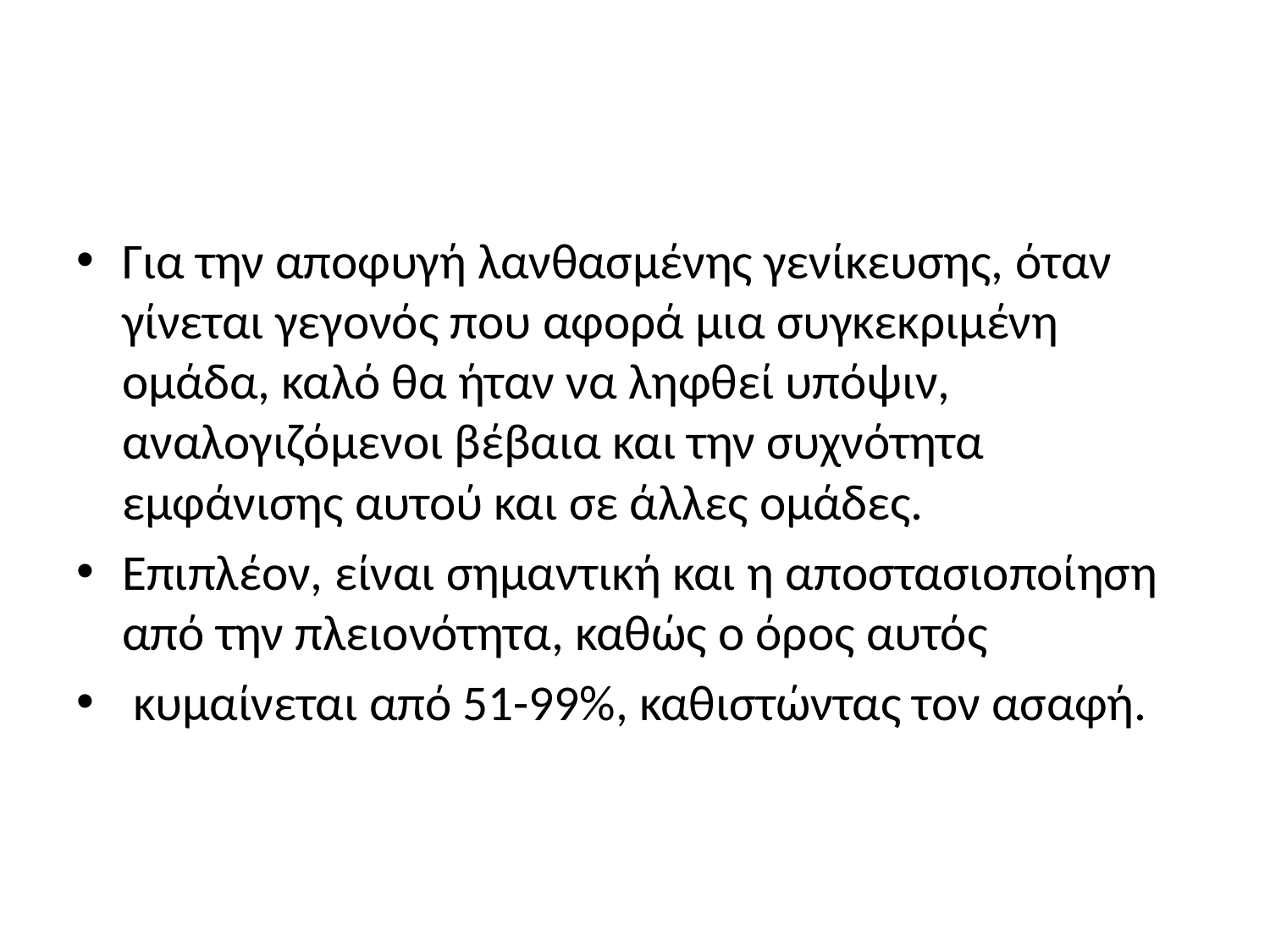

#
Για την αποφυγή λανθασμένης γενίκευσης, όταν γίνεται γεγονός που αφορά μια συγκεκριμένη ομάδα, καλό θα ήταν να ληφθεί υπόψιν, αναλογιζόμενοι βέβαια και την συχνότητα εμφάνισης αυτού και σε άλλες ομάδες.
Επιπλέον, είναι σημαντική και η αποστασιοποίηση από την πλειονότητα, καθώς ο όρος αυτός
 κυμαίνεται από 51-99%, καθιστώντας τον ασαφή.